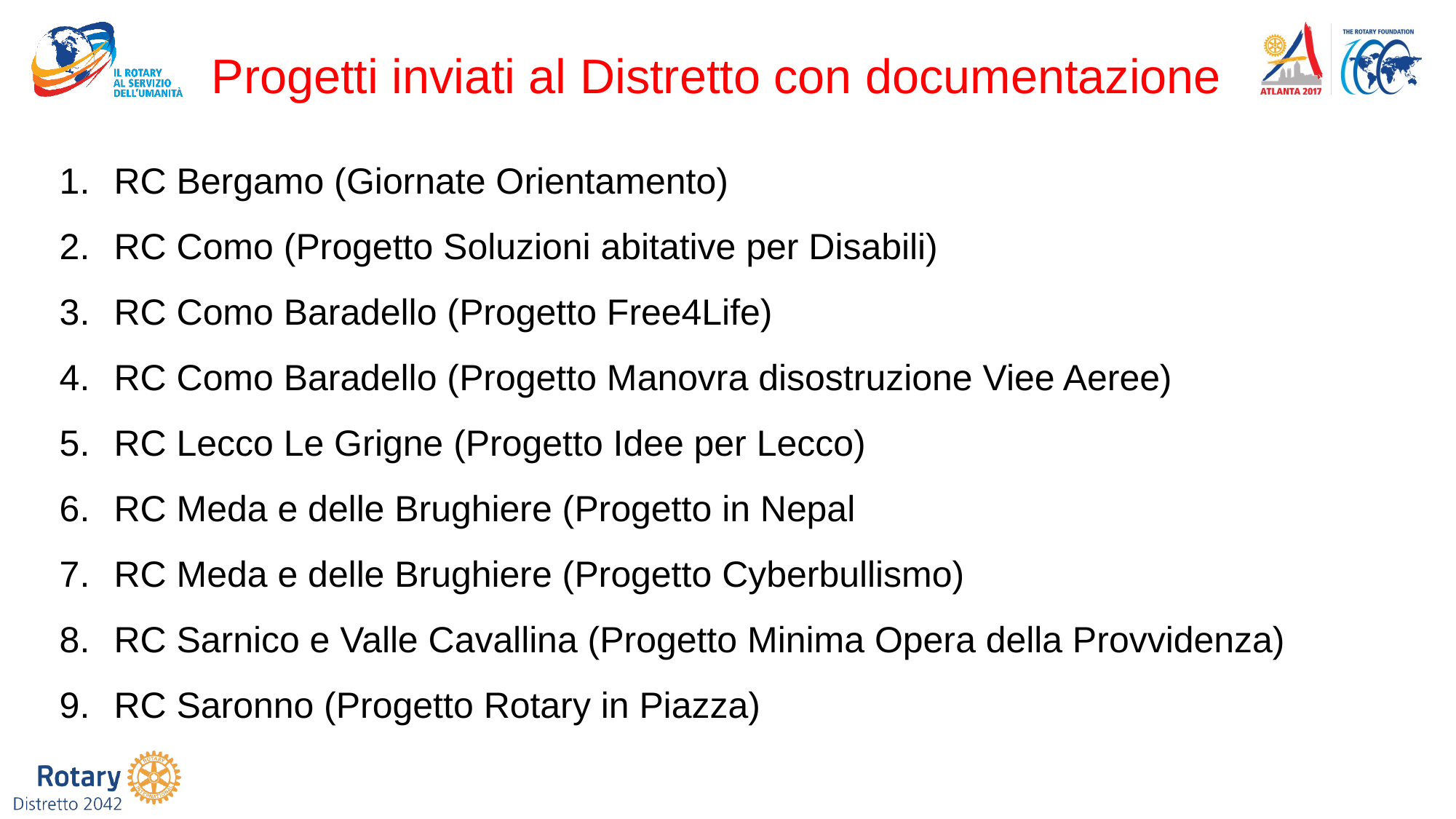

Progetti inviati al Distretto con documentazione

RC Bergamo (Giornate Orientamento)
RC Como (Progetto Soluzioni abitative per Disabili)
RC Como Baradello (Progetto Free4Life)
RC Como Baradello (Progetto Manovra disostruzione Viee Aeree)
RC Lecco Le Grigne (Progetto Idee per Lecco)
RC Meda e delle Brughiere (Progetto in Nepal
RC Meda e delle Brughiere (Progetto Cyberbullismo)
RC Sarnico e Valle Cavallina (Progetto Minima Opera della Provvidenza)
RC Saronno (Progetto Rotary in Piazza)